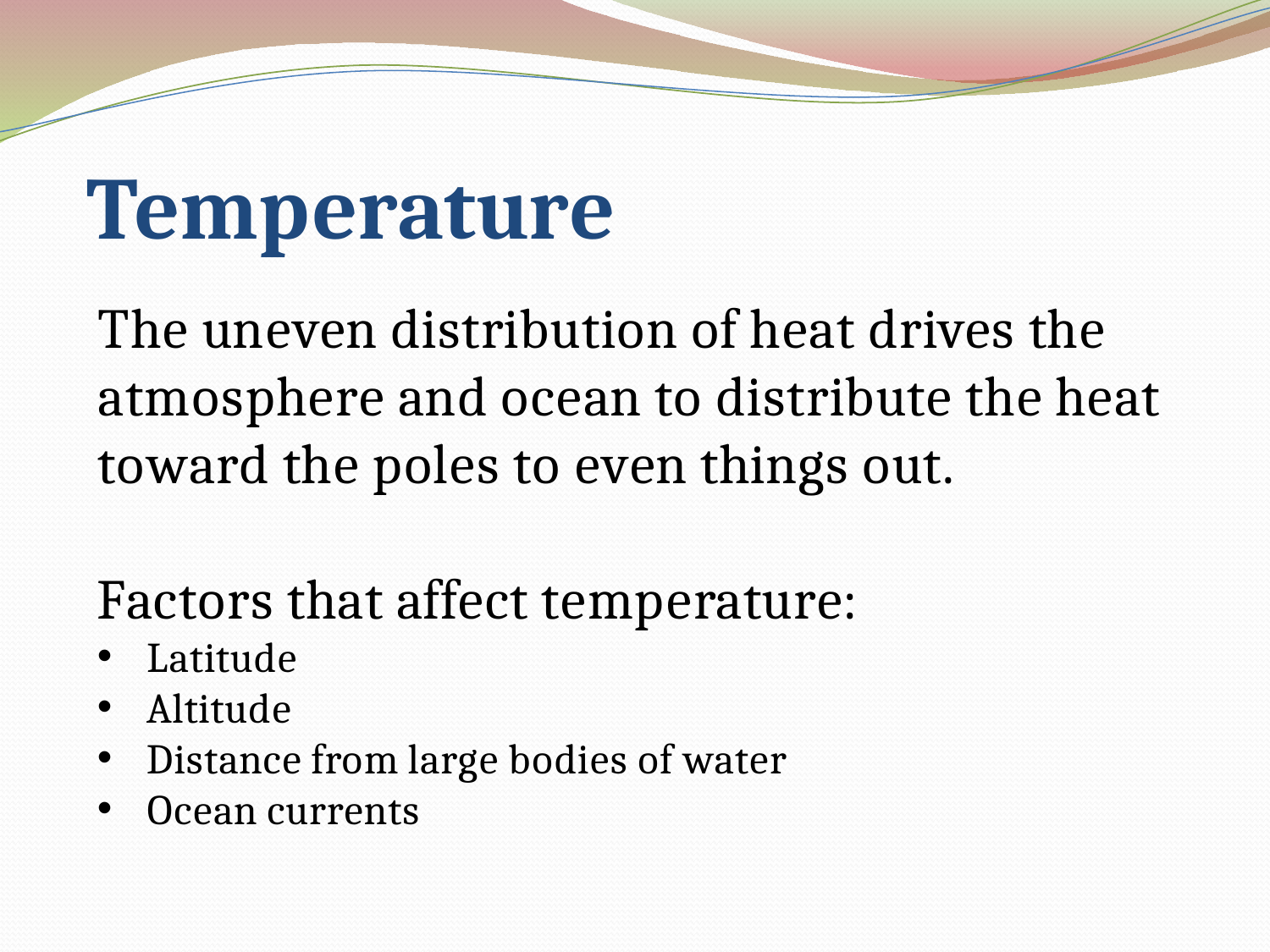

# Temperature
The uneven distribution of heat drives the atmosphere and ocean to distribute the heat toward the poles to even things out.

Factors that affect temperature:
  Latitude
  Altitude
  Distance from large bodies of water
  Ocean currents